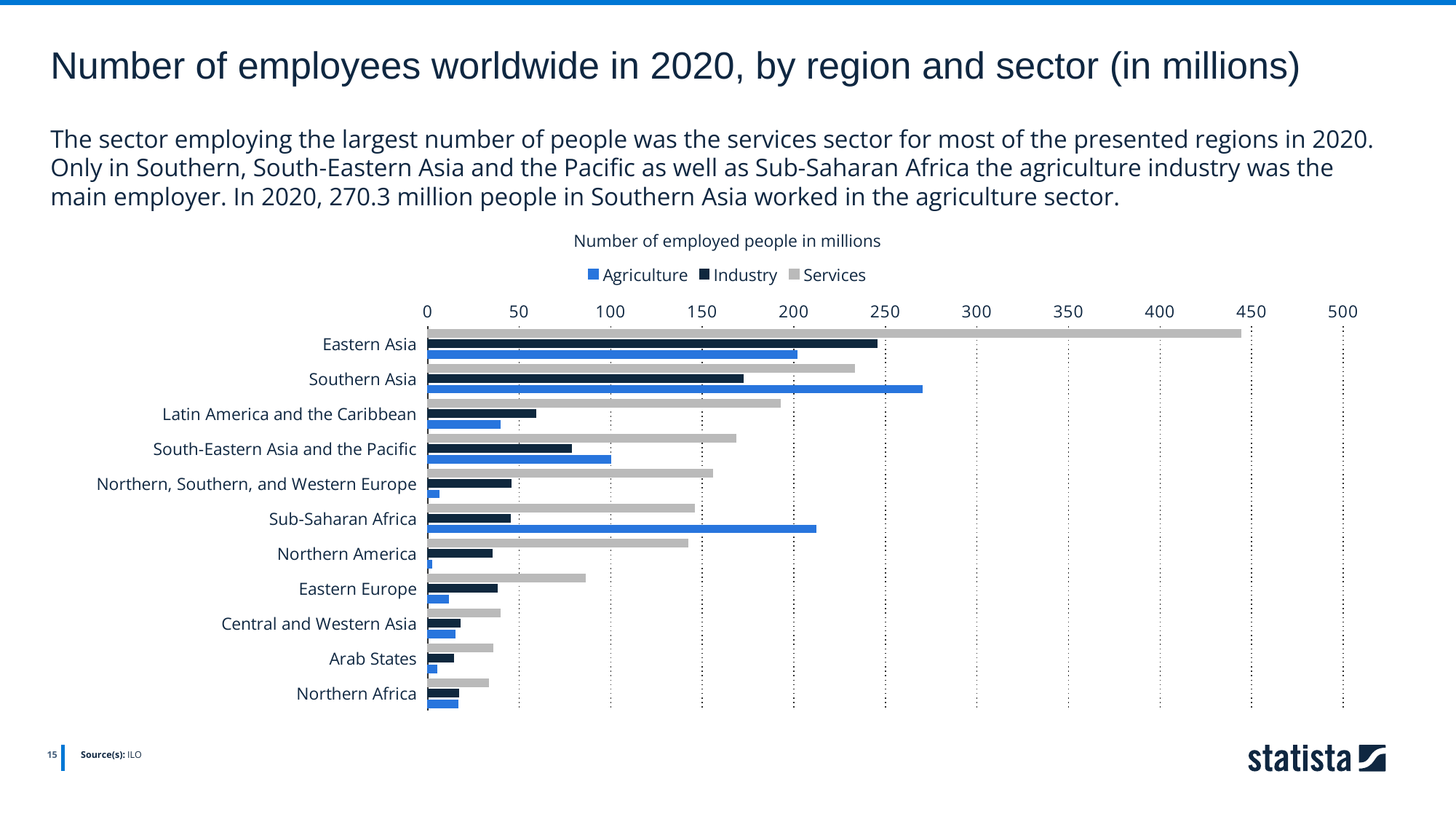

Number of employees worldwide in 2020, by region and sector (in millions)
The sector employing the largest number of people was the services sector for most of the presented regions in 2020. Only in Southern, South-Eastern Asia and the Pacific as well as Sub-Saharan Africa the agriculture industry was the main employer. In 2020, 270.3 million people in Southern Asia worked in the agriculture sector.
Number of employed people in millions

### Chart

| Category | Services | Industry | Agriculture |
|---|---|---|---|
| Eastern Asia | 444.0 | 245.3 | 201.6 |
| Southern Asia | 233.1 | 172.2 | 270.3 |
| Latin America and the Caribbean | 192.6 | 59.1 | 39.8 |
| South-Eastern Asia and the Pacific | 168.3 | 78.5 | 100.0 |
| Northern, Southern, and Western Europe | 155.7 | 45.6 | 6.3 |
| Sub-Saharan Africa | 145.7 | 45.2 | 212.1 |
| Northern America | 142.2 | 35.4 | 2.4 |
| Eastern Europe | 86.0 | 38.2 | 11.4 |
| Central and Western Asia | 39.5 | 17.8 | 14.9 |
| Arab States | 35.8 | 14.2 | 5.0 |
| Northern Africa | 33.1 | 17.1 | 16.5 |
15
Source(s): ILO